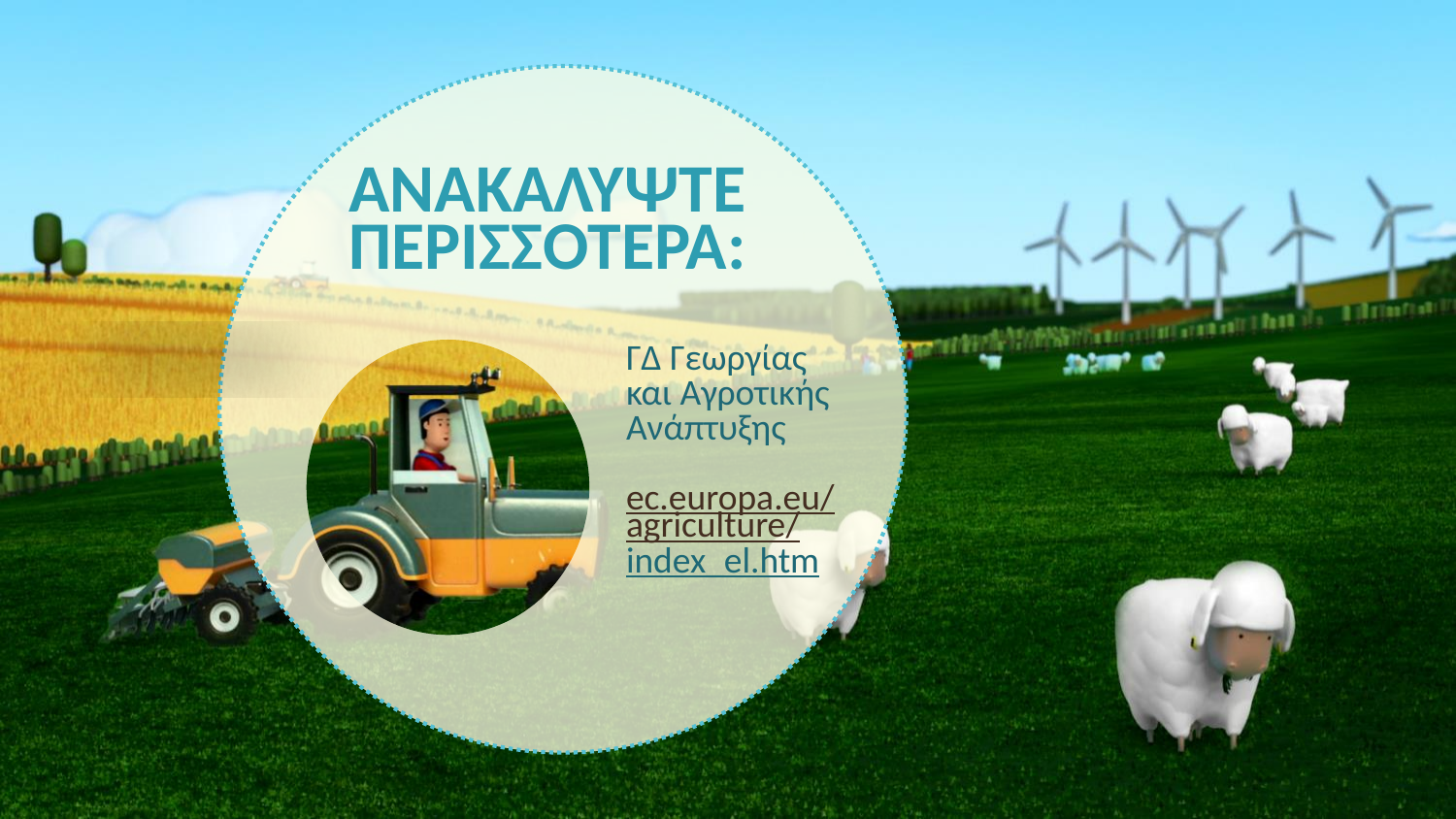

# Ανακαλυψτε περισσοτερα:
ΓΔ Γεωργίας και Αγροτικής Ανάπτυξης
ec.europa.eu/agriculture/
index_el.htm